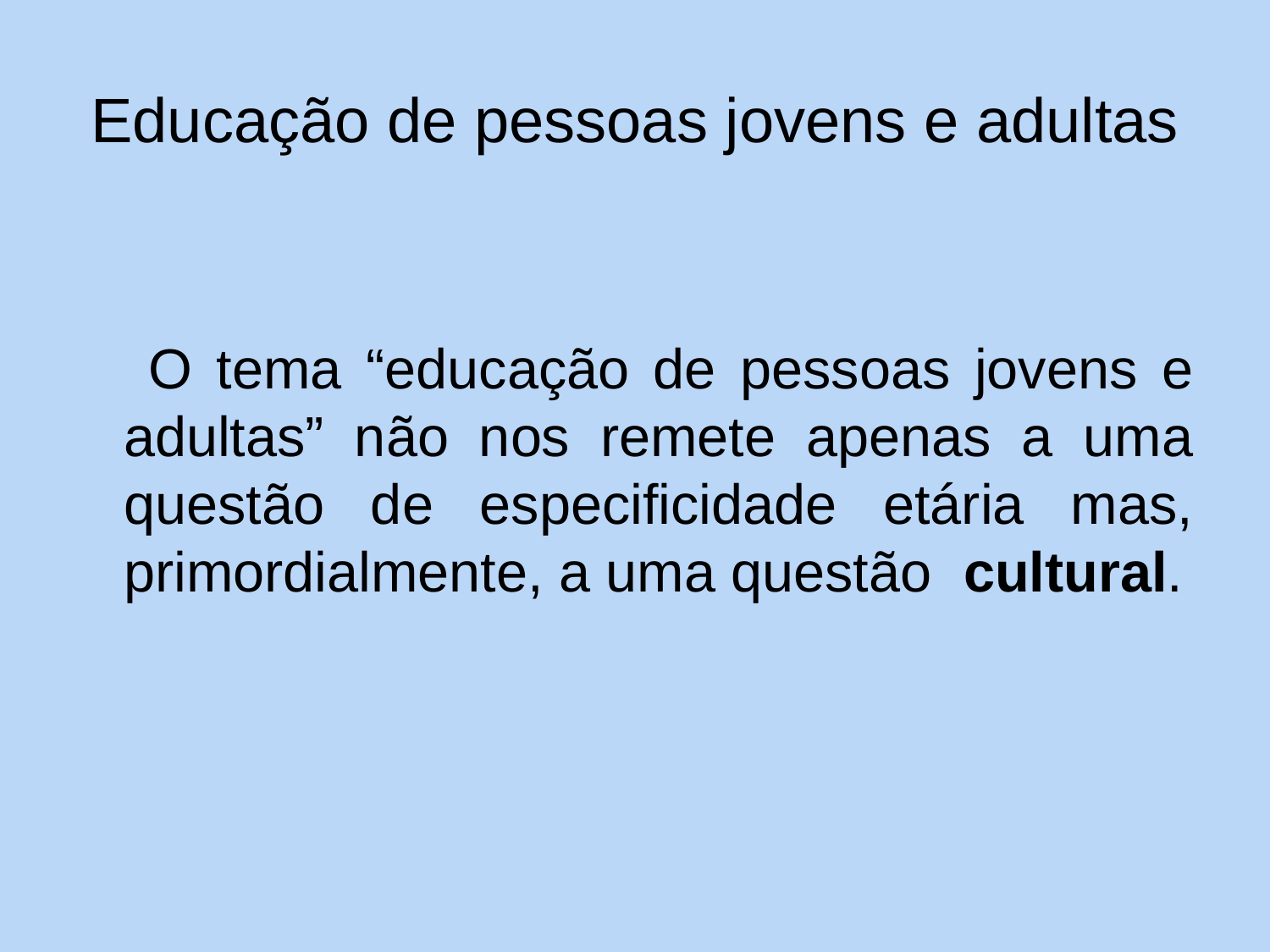

# Educação de pessoas jovens e adultas
   O tema “educação de pessoas jovens e adultas” não nos remete apenas a uma questão de especificidade etária mas, primordialmente, a uma questão  cultural.